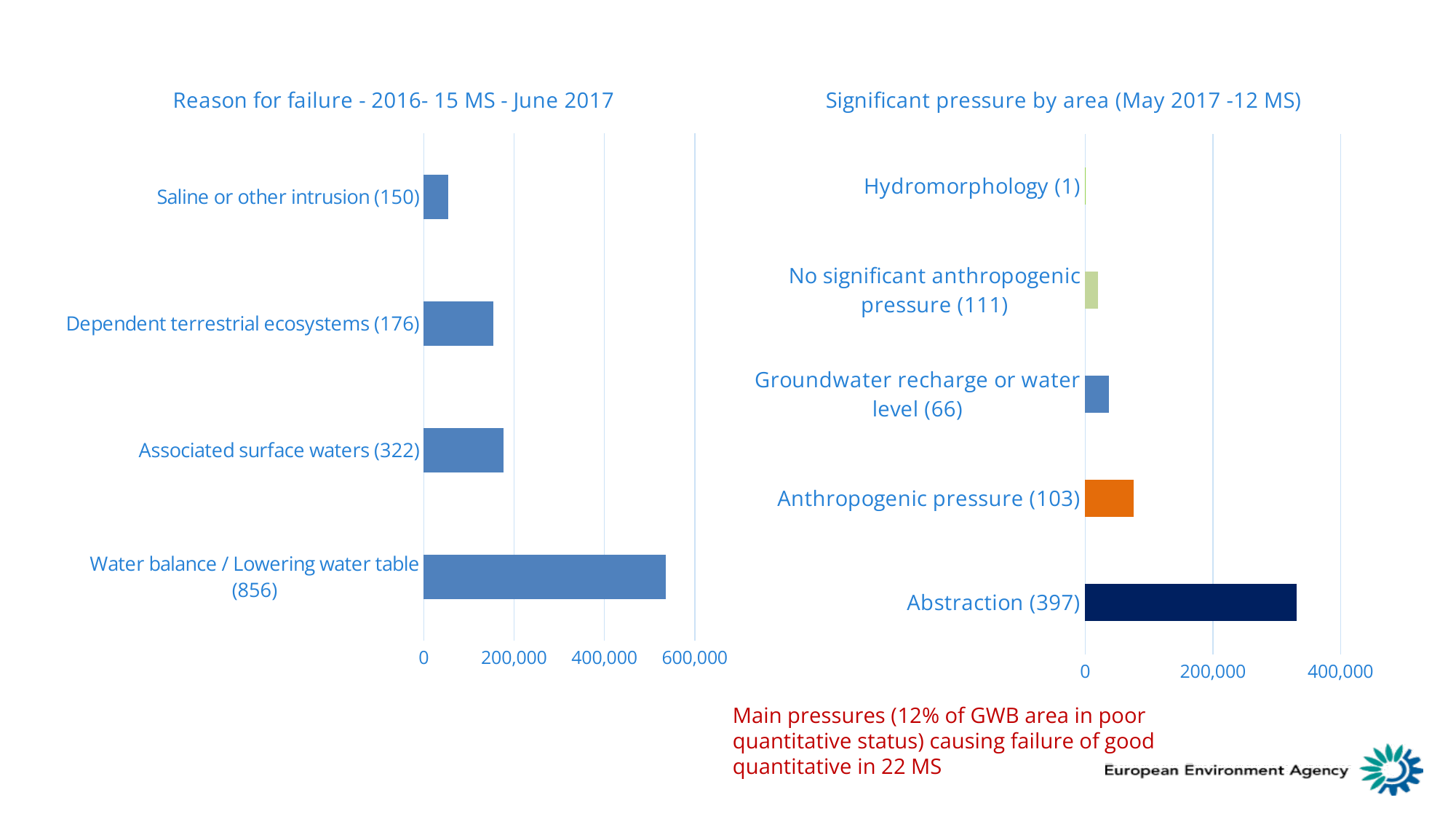

### Chart: Reason for failure - 2016- 15 MS - June 2017

| Category |  |
|---|---|
| Water balance / Lowering water table (856) | 536013.7320000001 |
| Associated surface waters (322) | 177289.374 |
| Dependent terrestrial ecosystems (176) | 153849.574 |
| Saline or other intrusion (150) | 54870.314000000006 |

### Chart: Significant pressure by area (May 2017 -12 MS)

| Category |  |
|---|---|
| Abstraction (397) | 331138.852 |
| Anthropogenic pressure (103) | 76032.25899999999 |
| Groundwater recharge or water level (66) | 37733.905 |
| No significant anthropogenic pressure (111) | 20090.865999999998 |
| Hydromorphology (1) | 168.342 |
Main pressures (12% of GWB area in poor quantitative status) causing failure of good quantitative in 22 MS